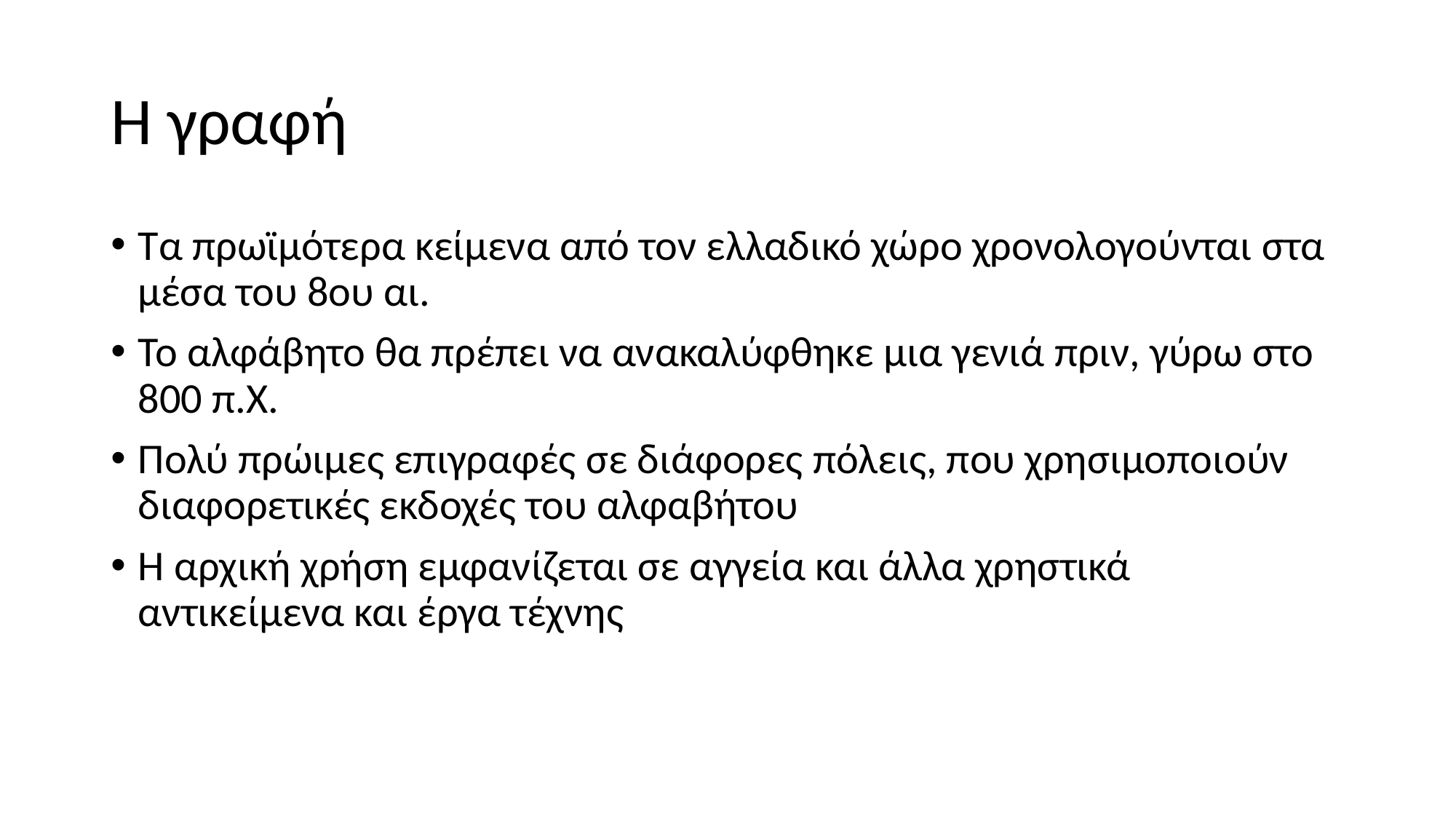

# Η γραφή
Τα πρωϊμότερα κείμενα από τον ελλαδικό χώρο χρονολογούνται στα μέσα του 8ου αι.
Το αλφάβητο θα πρέπει να ανακαλύφθηκε μια γενιά πριν, γύρω στο 800 π.Χ.
Πολύ πρώιμες επιγραφές σε διάφορες πόλεις, που χρησιμοποιούν διαφορετικές εκδοχές του αλφαβήτου
Η αρχική χρήση εμφανίζεται σε αγγεία και άλλα χρηστικά αντικείμενα και έργα τέχνης